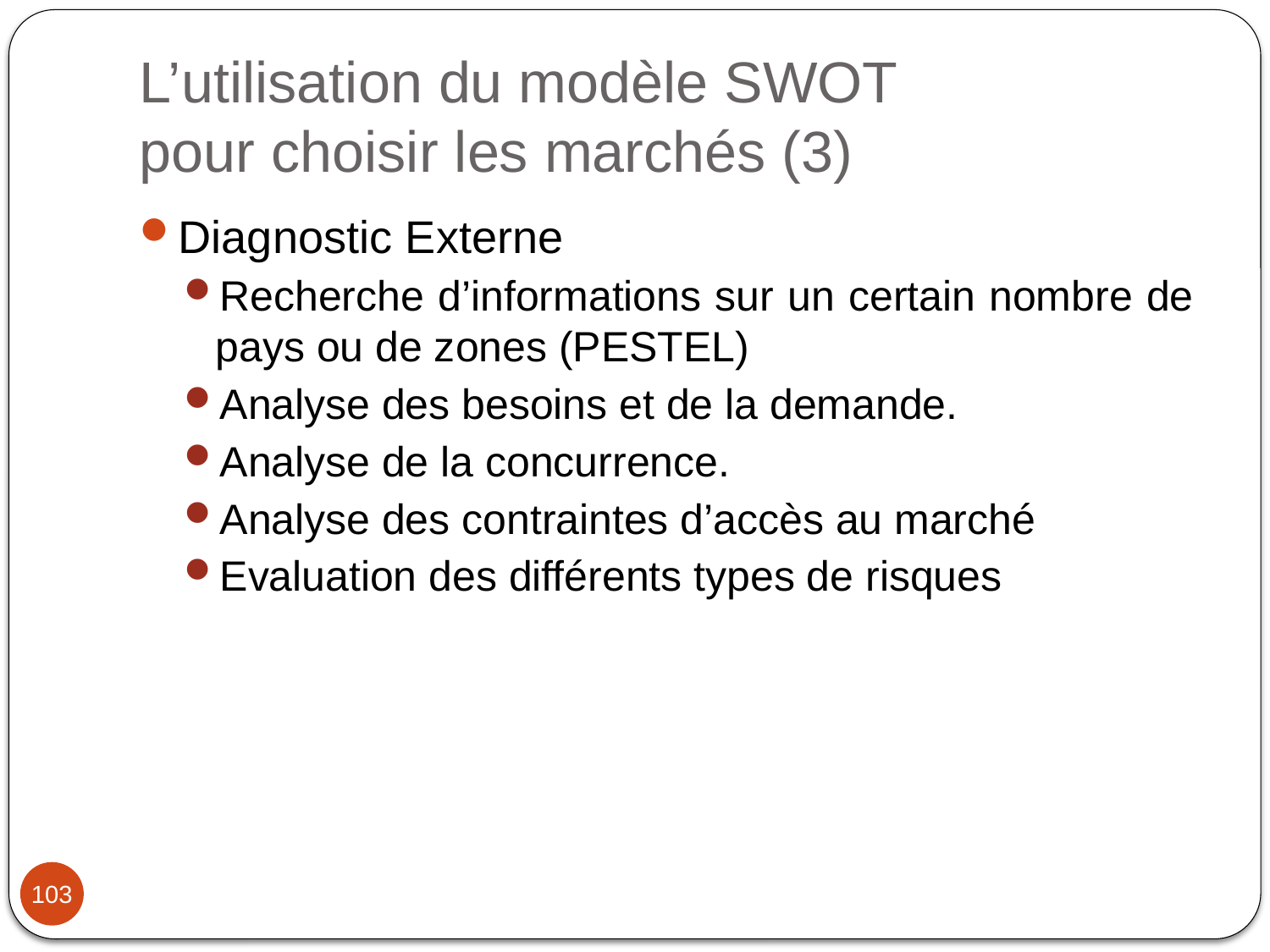

# L’utilisation du modèle SWOT pour choisir les marchés (3)
Diagnostic Externe
Recherche d’informations sur un certain nombre de pays ou de zones (PESTEL)
Analyse des besoins et de la demande.
Analyse de la concurrence.
Analyse des contraintes d’accès au marché
Evaluation des différents types de risques
103